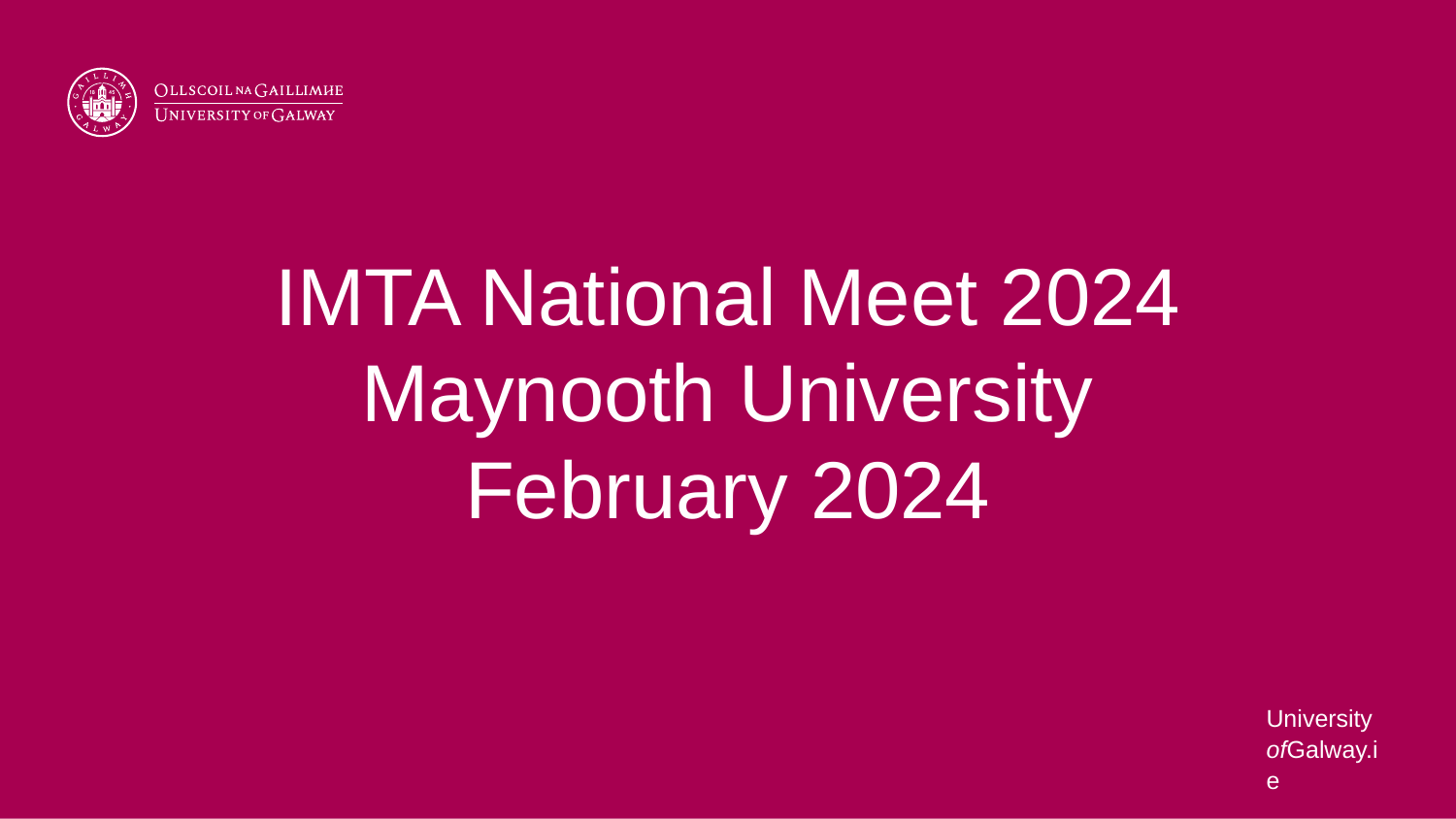

# IMTA National Meet 2024 Maynooth University February 2024